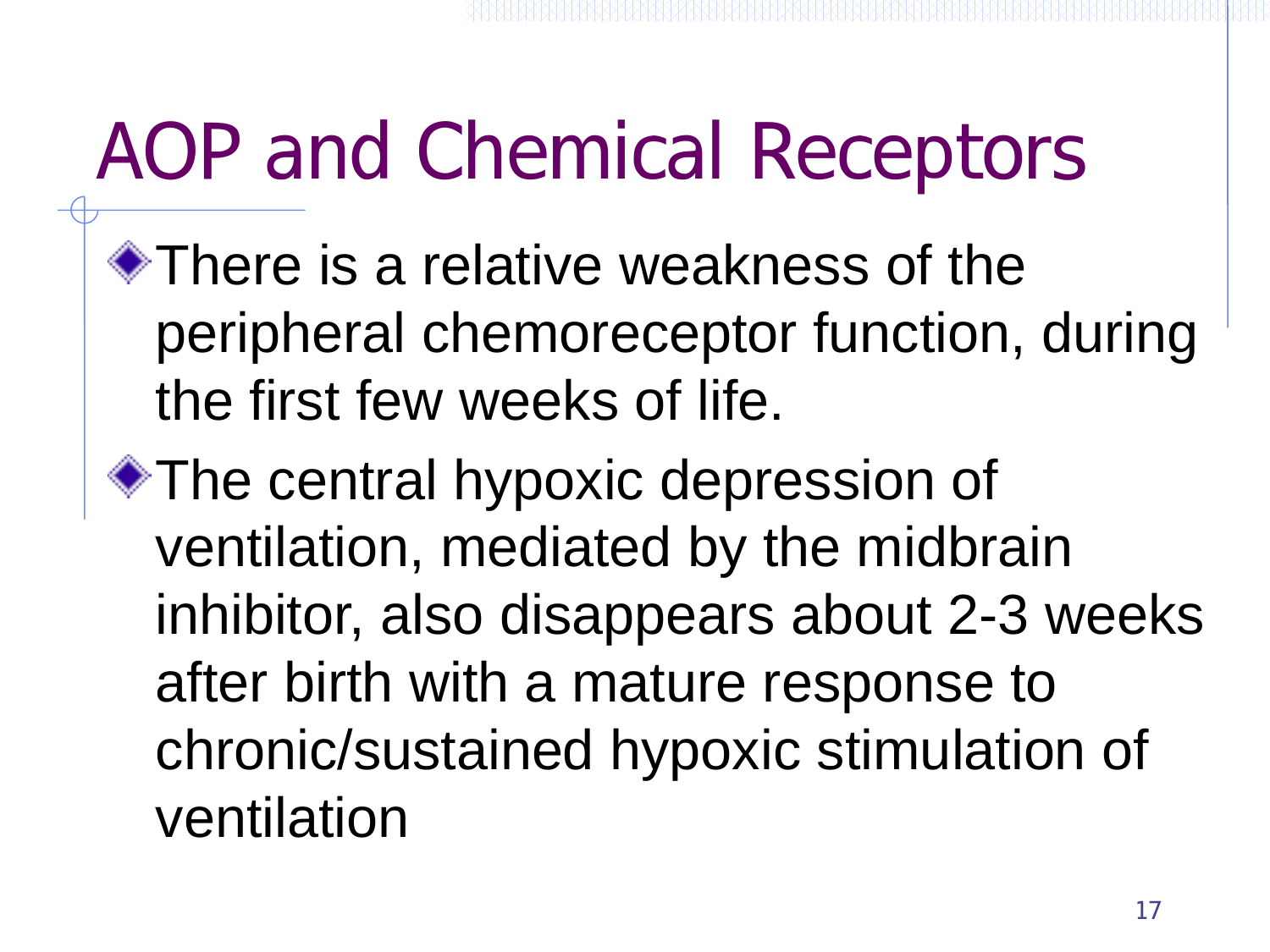

# AOP and Chemical Receptors
There is a relative weakness of the peripheral chemoreceptor function, during the first few weeks of life.
The central hypoxic depression of ventilation, mediated by the midbrain inhibitor, also disappears about 2-3 weeks after birth with a mature response to chronic/sustained hypoxic stimulation of ventilation
17